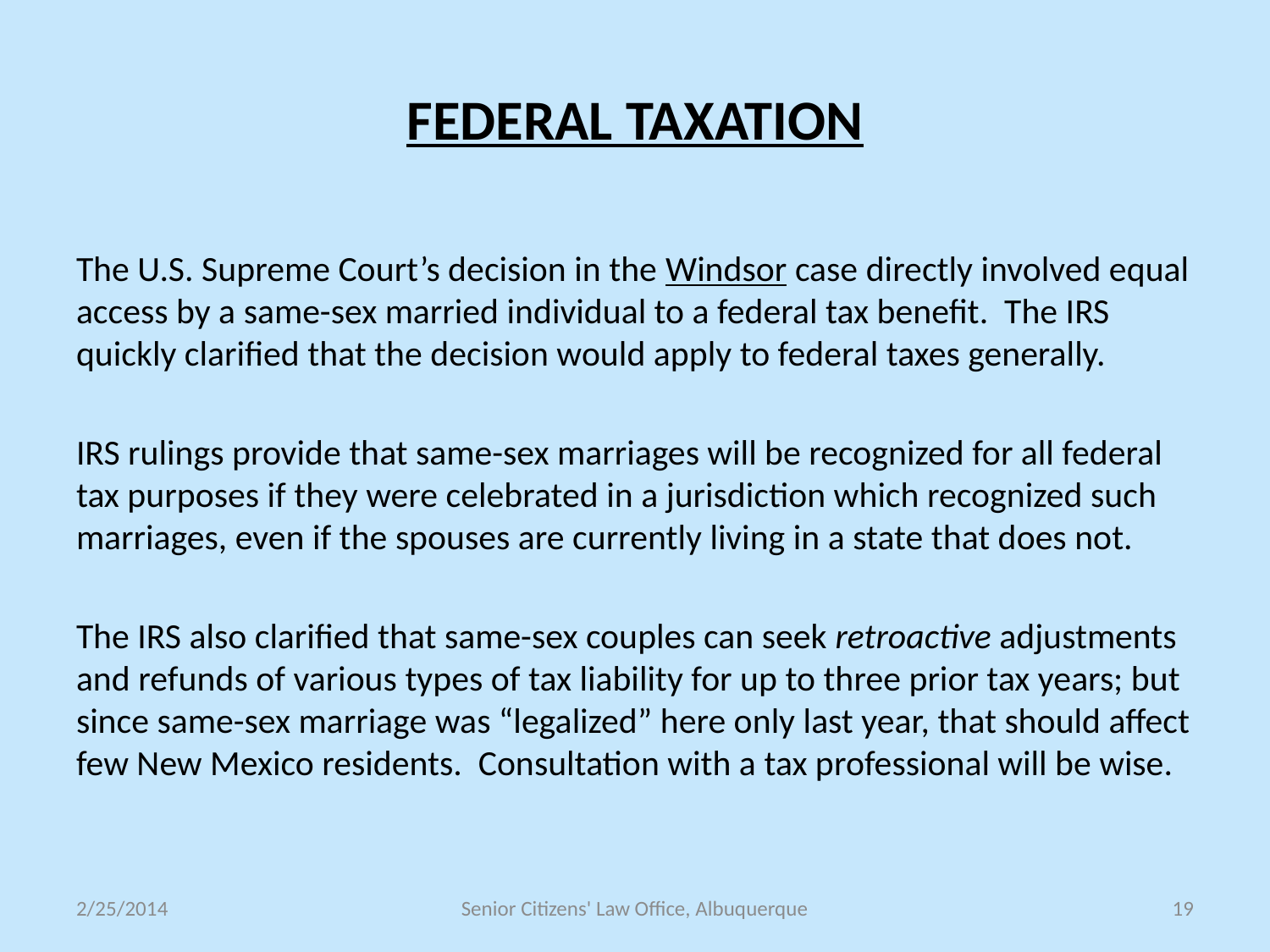

# FEDERAL TAXATION

The U.S. Supreme Court’s decision in the Windsor case directly involved equal access by a same-sex married individual to a federal tax benefit.  The IRS quickly clarified that the decision would apply to federal taxes generally.

IRS rulings provide that same-sex marriages will be recognized for all federal tax purposes if they were celebrated in a jurisdiction which recognized such marriages, even if the spouses are currently living in a state that does not.

The IRS also clarified that same-sex couples can seek retroactive adjustments and refunds of various types of tax liability for up to three prior tax years; but since same-sex marriage was “legalized” here only last year, that should affect few New Mexico residents.  Consultation with a tax professional will be wise.
2/25/2014
Senior Citizens' Law Office, Albuquerque
19